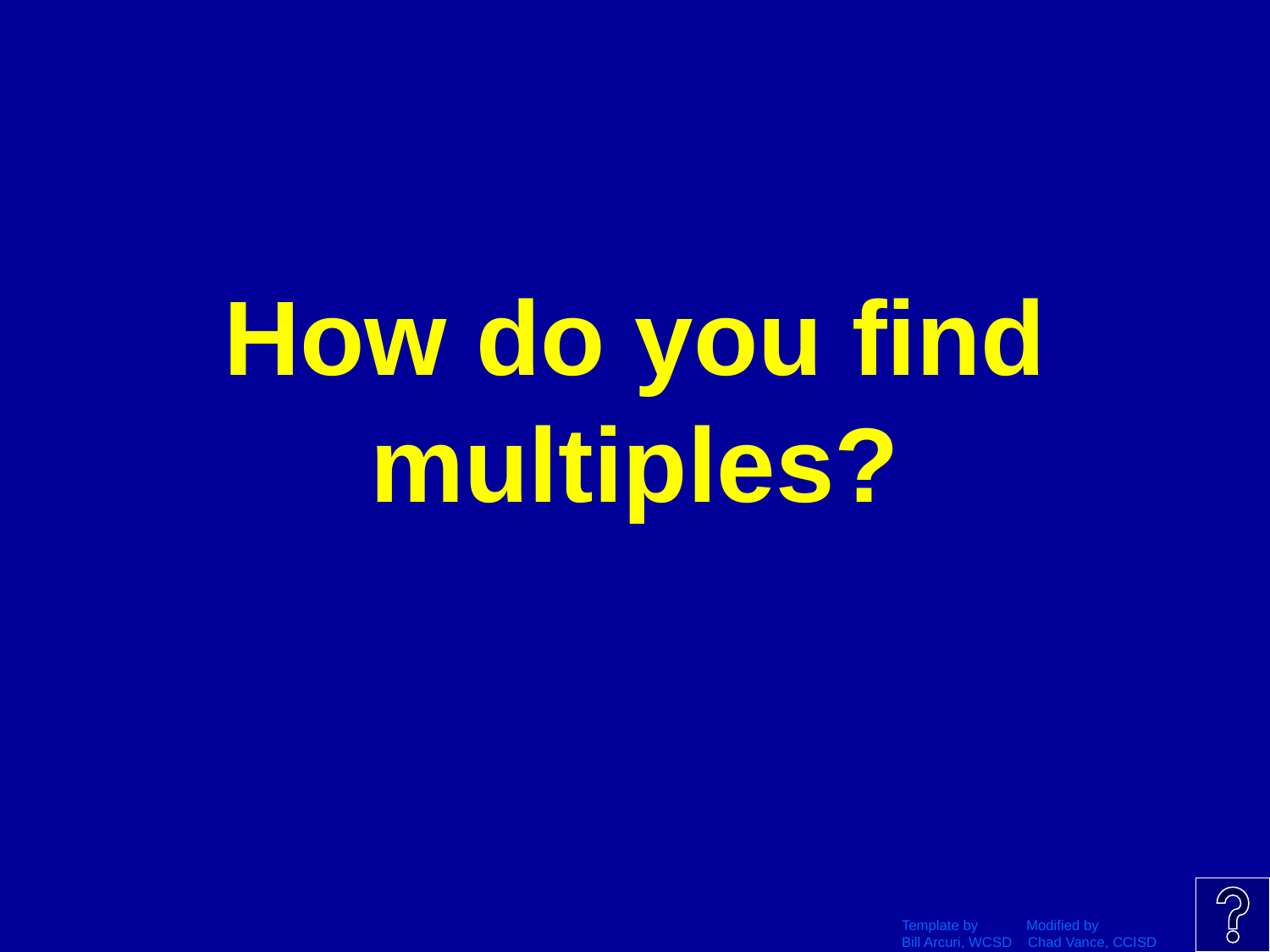

# How do you find multiples?

Template by            Modified by
Bill Arcuri, WCSD    Chad Vance, CCISD